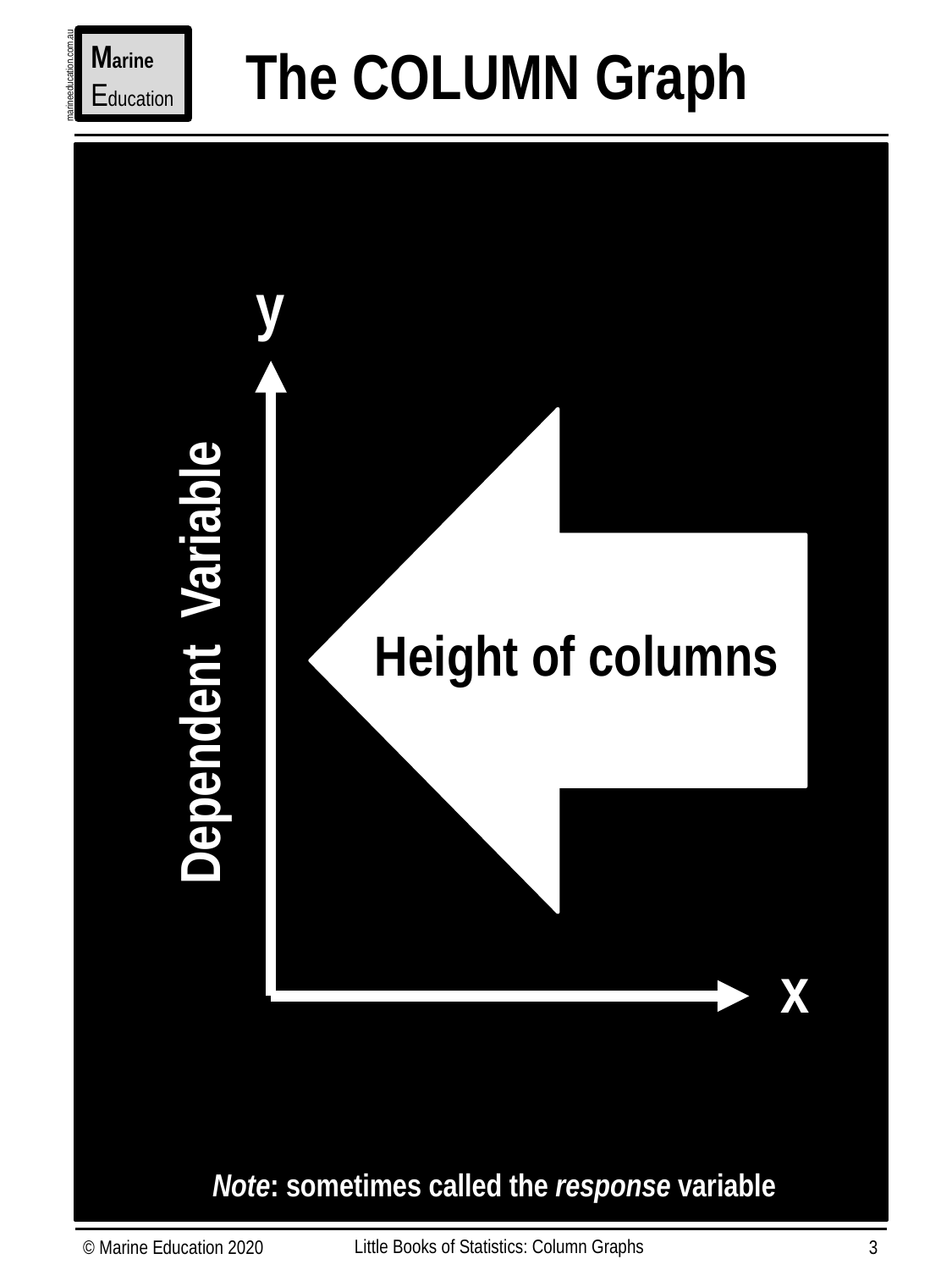

Marine
Education
The COLUMN Graph
marineeducation.com.au

y

Height of columns
Dependent  Variable
x
Note: sometimes called the response variable
Little Books of Statistics: Column Graphs
© Marine Education 2020
3